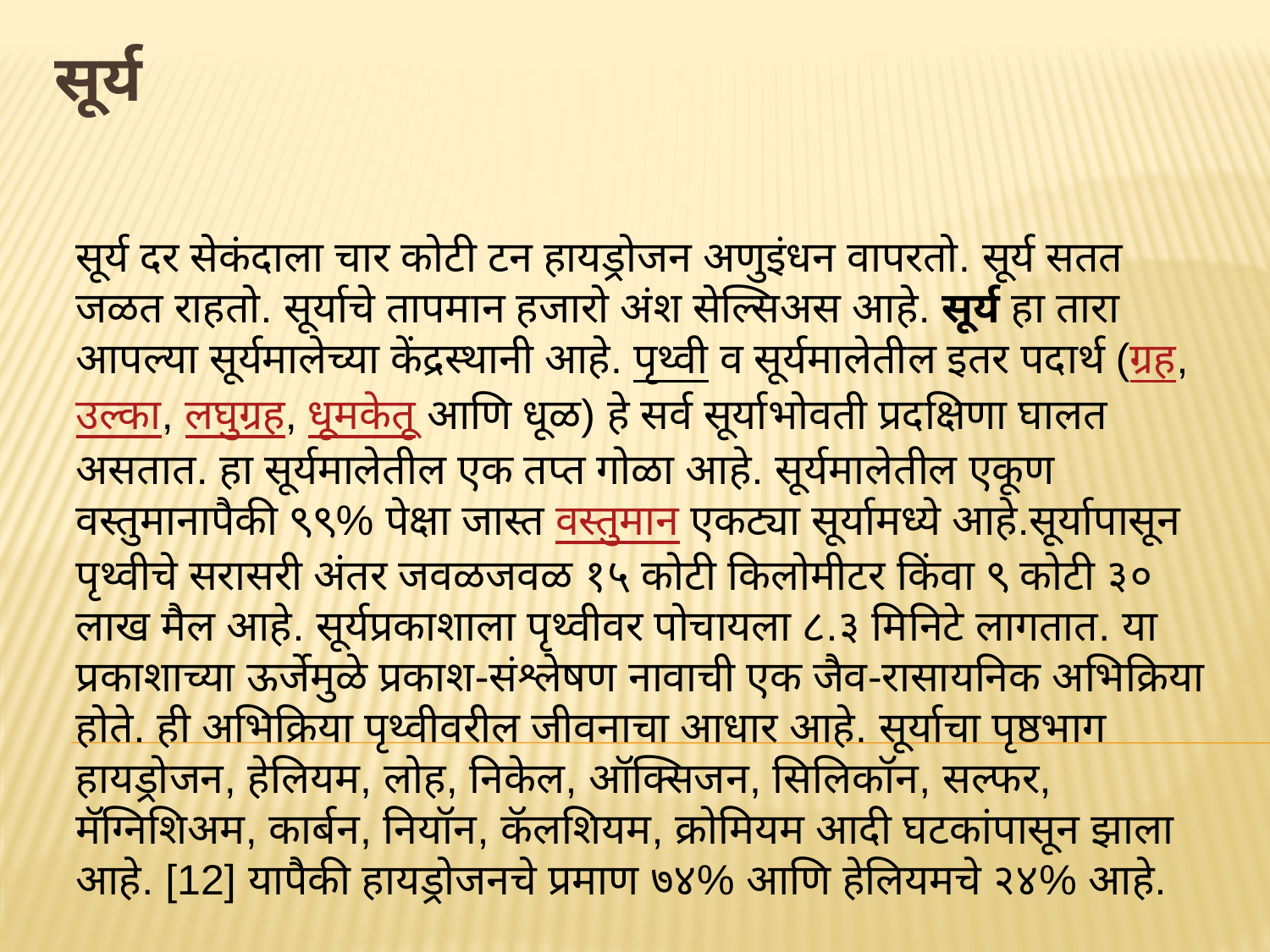

# सूर्य
सूर्य दर सेकंदाला चार कोटी टन हायड्रोजन अणुइंधन वापरतो. सूर्य सतत जळत राहतो. सूर्याचे तापमान हजारो अंश सेल्सिअस आहे. सूर्य हा तारा आपल्या सूर्यमालेच्या केंद्रस्थानी आहे. पृथ्वी व सूर्यमालेतील इतर पदार्थ (ग्रह, उल्का, लघुग्रह, धूमकेतू आणि धूळ) हे सर्व सूर्याभोवती प्रदक्षिणा घालत असतात. हा सूर्यमालेतील एक तप्त गोळा आहे. सूर्यमालेतील एकूण वस्तुमानापैकी ९९% पेक्षा जास्त वस्तुमान एकट्या सूर्यामध्ये आहे.सूर्यापासून पृथ्वीचे सरासरी अंतर जवळजवळ १५ कोटी किलोमीटर किंवा ९ कोटी ३० लाख मैल आहे. सूर्यप्रकाशाला पृथ्वीवर पोचायला ८.३ मिनिटे लागतात. या प्रकाशाच्या ऊर्जेमुळे प्रकाश-संश्लेषण नावाची एक जैव-रासायनिक अभिक्रिया होते. ही अभिक्रिया पृथ्वीवरील जीवनाचा आधार आहे. सूर्याचा पृष्ठभाग हायड्रोजन, हेलियम, लोह, निकेल, ऑक्सिजन, सिलिकॉन, सल्फर, मॅग्निशिअम, कार्बन, नियॉन, कॅलशियम, क्रोमियम आदी घटकांपासून झाला आहे. [12] यापैकी हायड्रोजनचे प्रमाण ७४% आणि हेलियमचे २४% आहे.